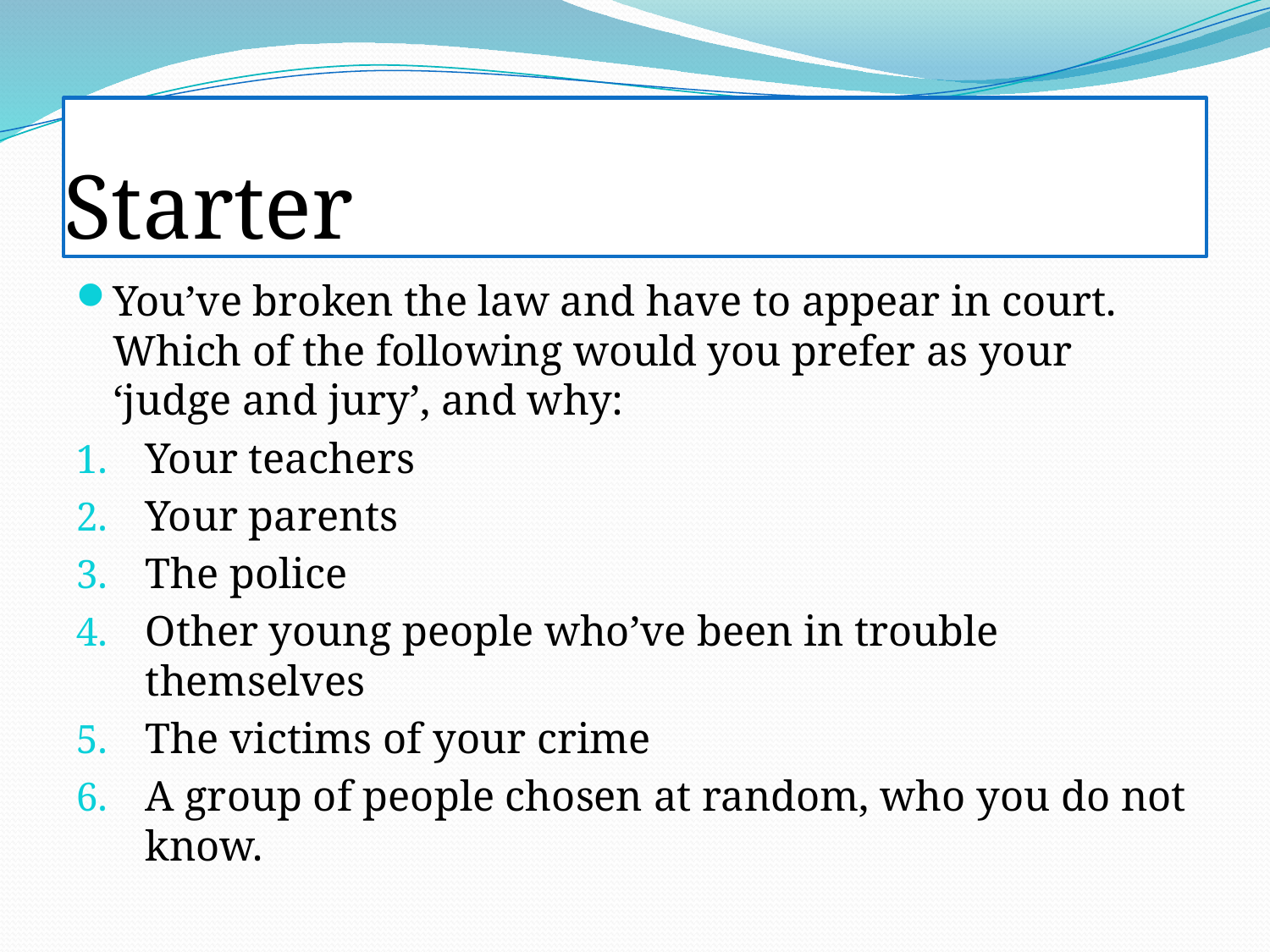

# Starter
You’ve broken the law and have to appear in court. Which of the following would you prefer as your ‘judge and jury’, and why:
Your teachers
Your parents
The police
Other young people who’ve been in trouble themselves
The victims of your crime
A group of people chosen at random, who you do not know.